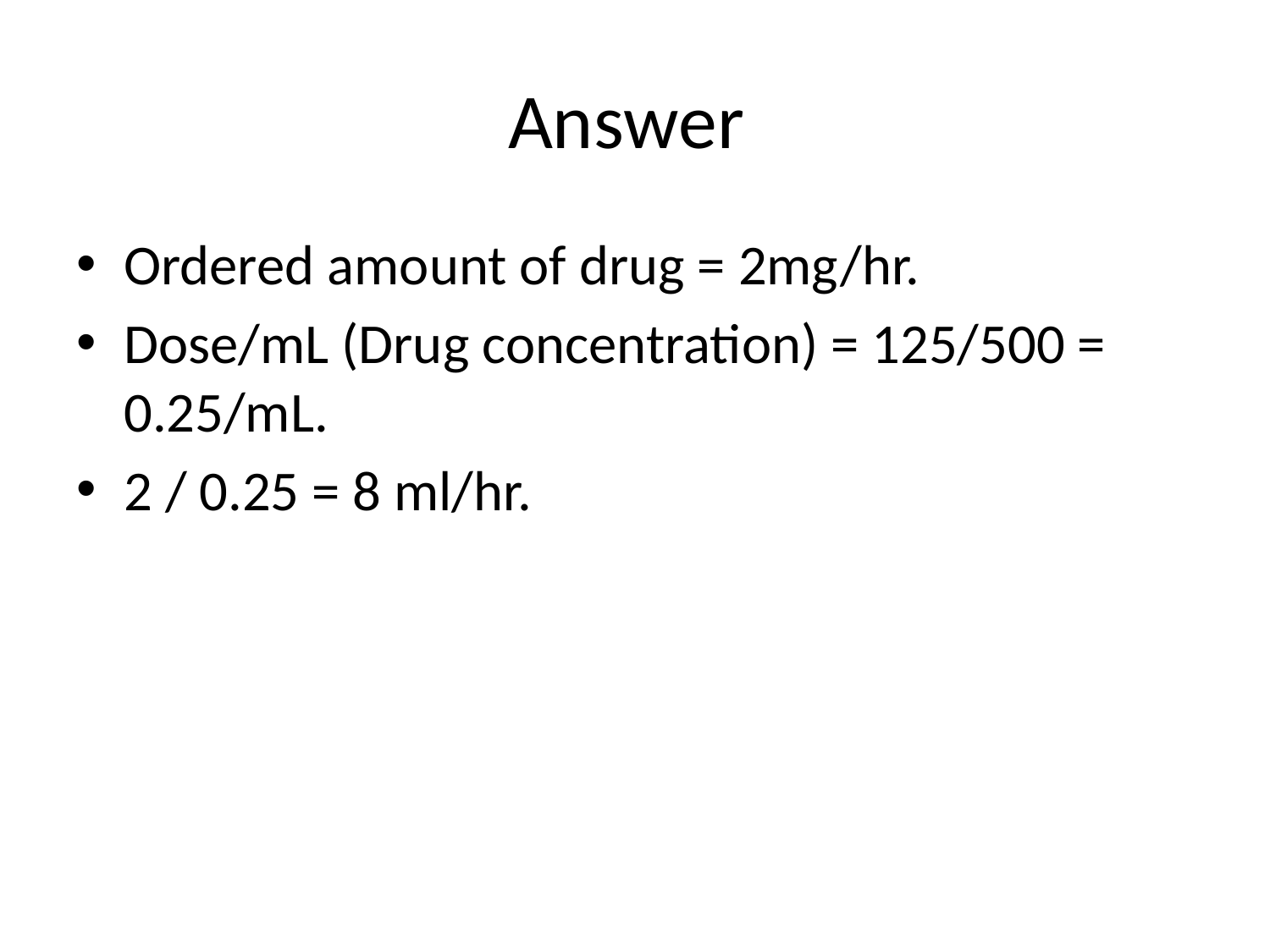

# Answer
Ordered amount of drug = 2mg/hr.
Dose/mL (Drug concentration) = 125/500 = 0.25/mL.
2 / 0.25 = 8 ml/hr.